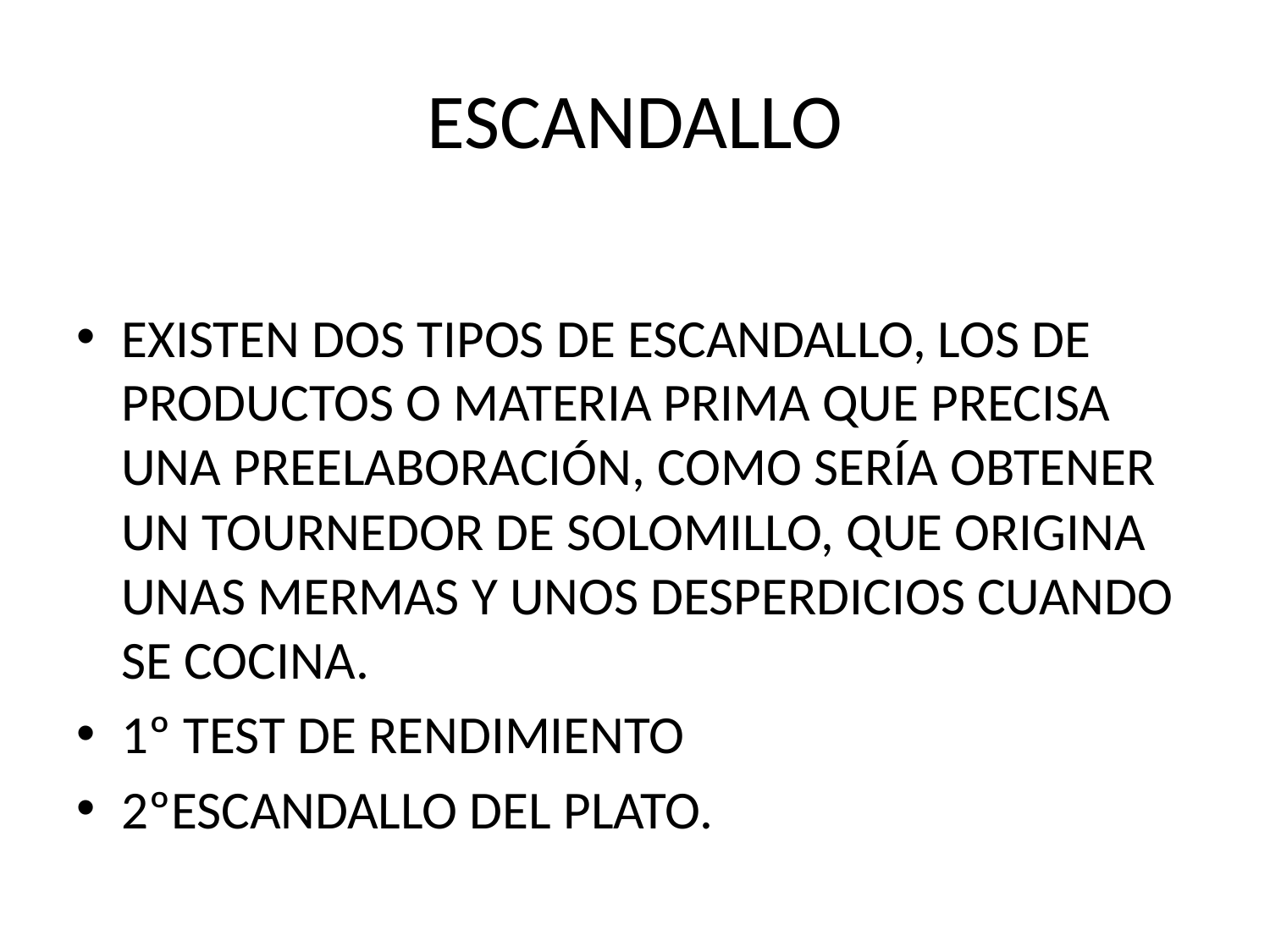

# ESCANDALLO

EXISTEN DOS TIPOS DE ESCANDALLO, LOS DE PRODUCTOS O MATERIA PRIMA QUE PRECISA UNA PREELABORACIÓN, COMO SERÍA OBTENER UN TOURNEDOR DE SOLOMILLO, QUE ORIGINA UNAS MERMAS Y UNOS DESPERDICIOS CUANDO SE COCINA.
1º TEST DE RENDIMIENTO
2ºESCANDALLO DEL PLATO.